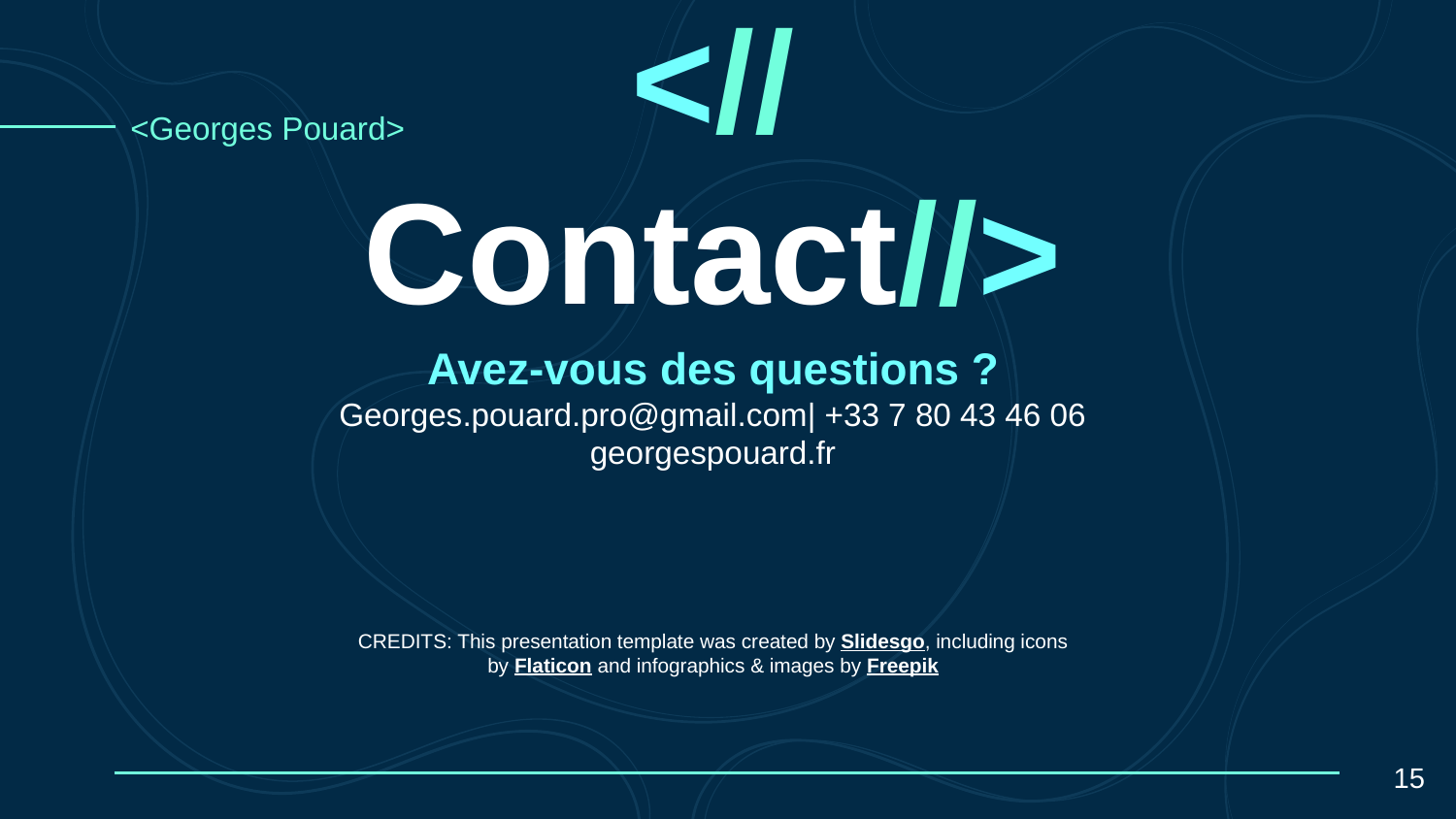

<Georges Pouard>
# <//Contact//>
Avez-vous des questions ?
Georges.pouard.pro@gmail.com| +33 7 80 43 46 06
georgespouard.fr
15